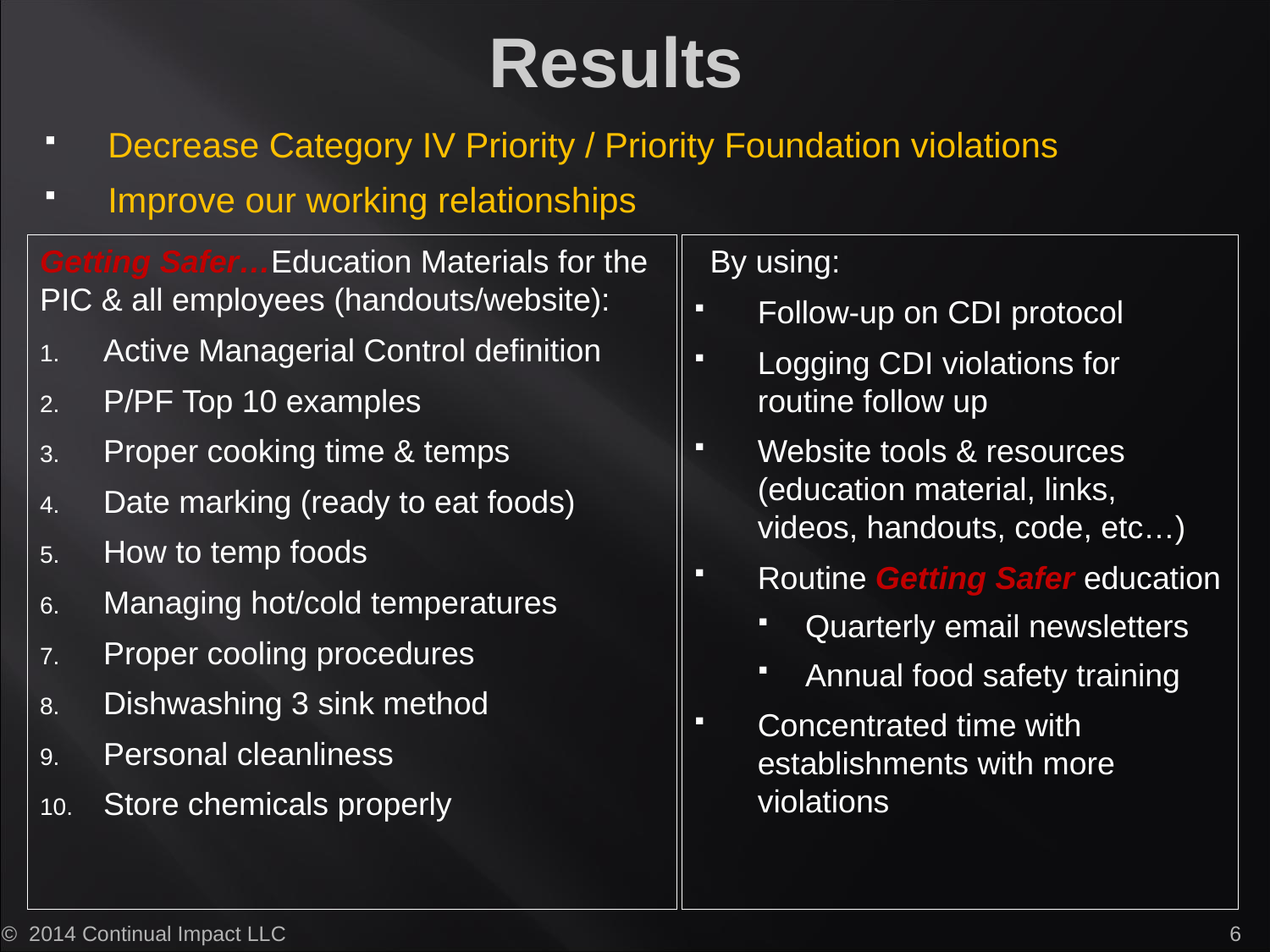

# Results
Decrease Category IV Priority / Priority Foundation violations
Improve our working relationships
Getting Safer…Education Materials for the PIC & all employees (handouts/website):
Active Managerial Control definition
P/PF Top 10 examples
Proper cooking time & temps
Date marking (ready to eat foods)
How to temp foods
Managing hot/cold temperatures
Proper cooling procedures
Dishwashing 3 sink method
Personal cleanliness
Store chemicals properly
By using:
Follow-up on CDI protocol
Logging CDI violations for routine follow up
Website tools & resources (education material, links, videos, handouts, code, etc…)
Routine Getting Safer education
Quarterly email newsletters
Annual food safety training
Concentrated time with establishments with more violations

©  2014 Continual Impact LLC
6